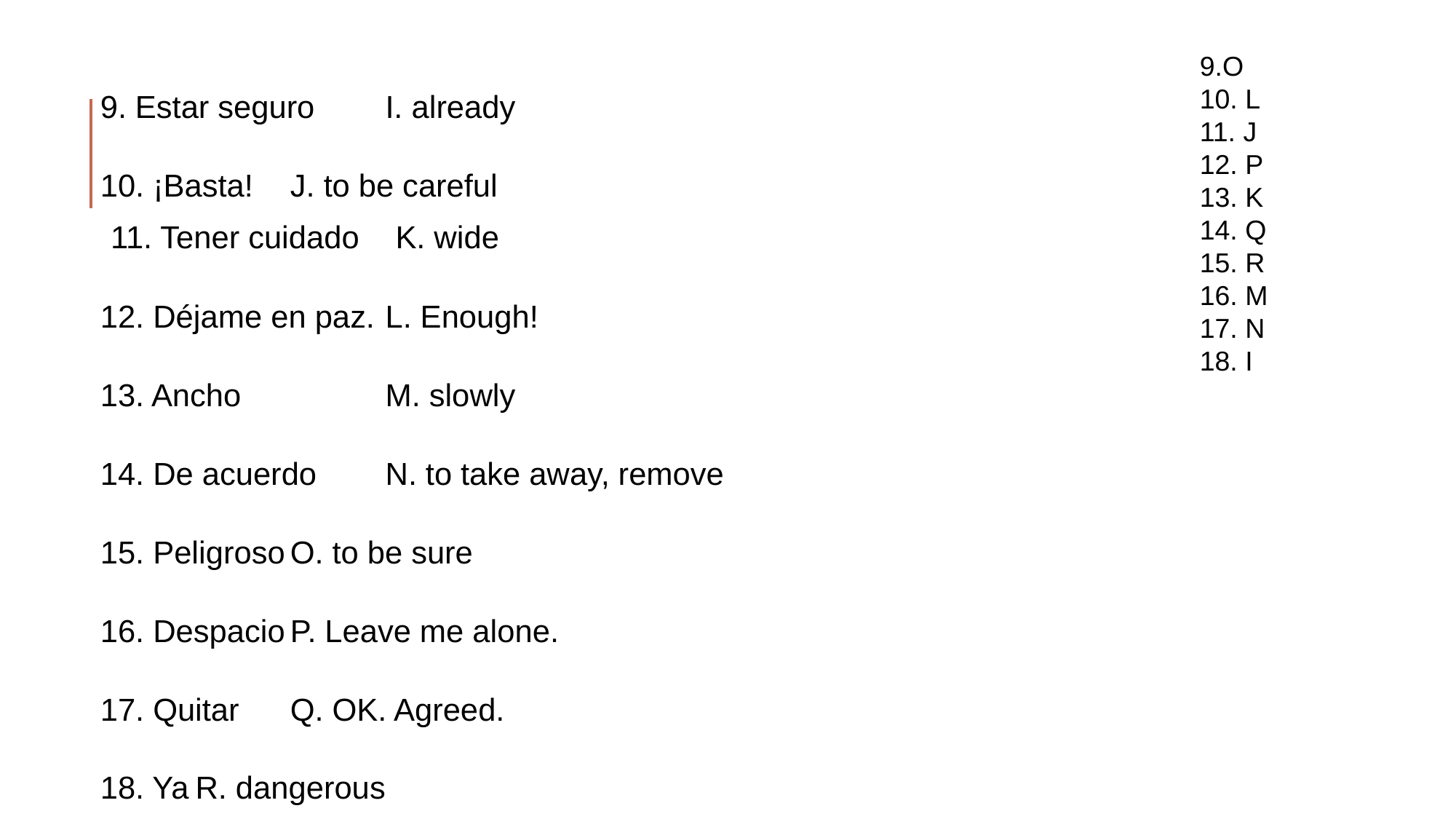

9. Estar seguro					I. already
10. ¡Basta!					J. to be careful
11. Tener cuidado				K. wide
12. Déjame en paz.				L. Enough!
13. Ancho				       	M. slowly
14. De acuerdo					N. to take away, remove
15. Peligroso					O. to be sure
16. Despacio					P. Leave me alone.
17. Quitar					Q. OK. Agreed.
18. Ya						R. dangerous

9.O
10. L
11. J
12. P
13. K
14. Q
15. R
16. M
17. N
18. I